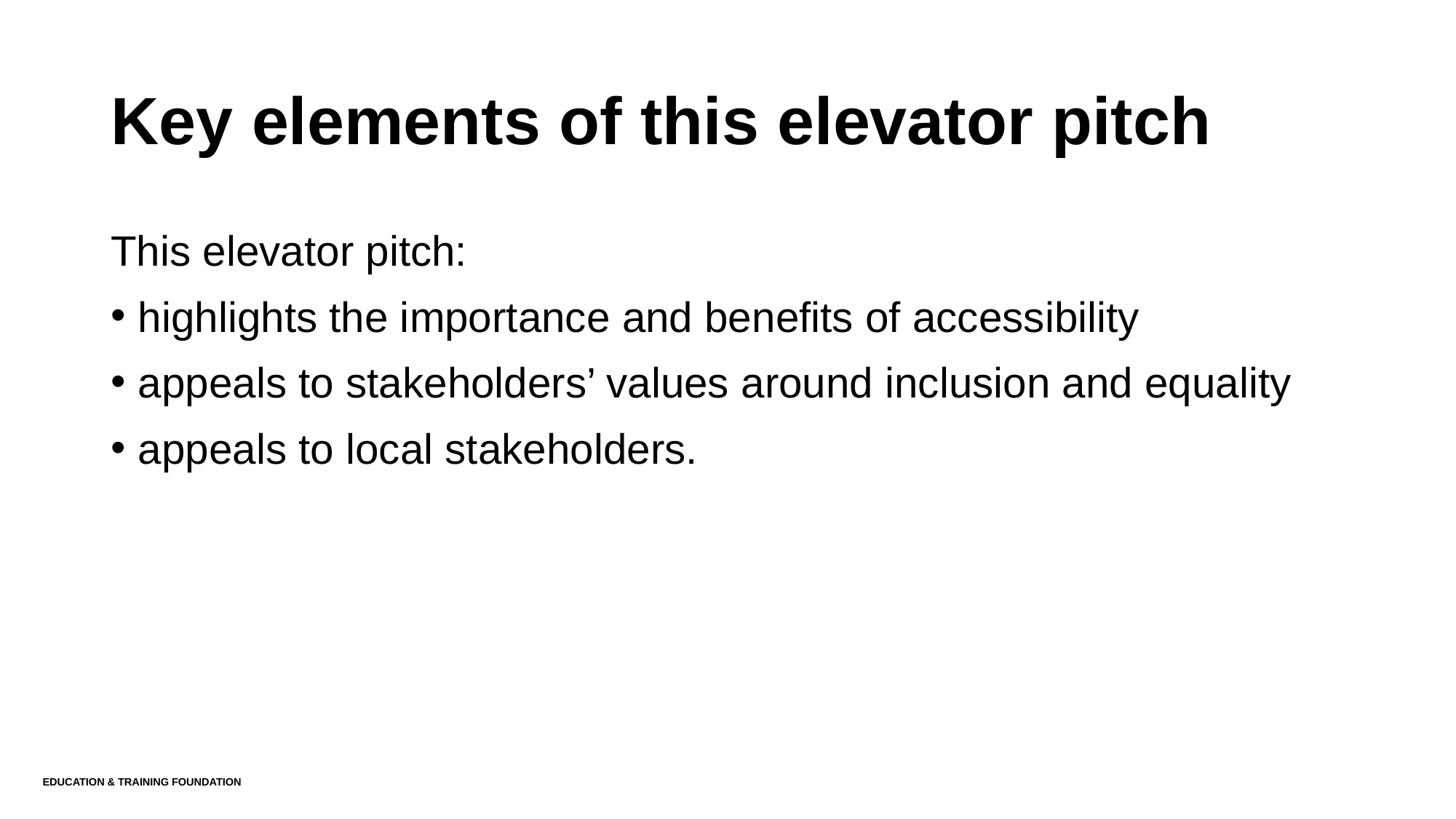

# Key elements of this elevator pitch
This elevator pitch:
highlights the importance and benefits of accessibility
appeals to stakeholders’ values around inclusion and equality
appeals to local stakeholders.
Education & Training Foundation